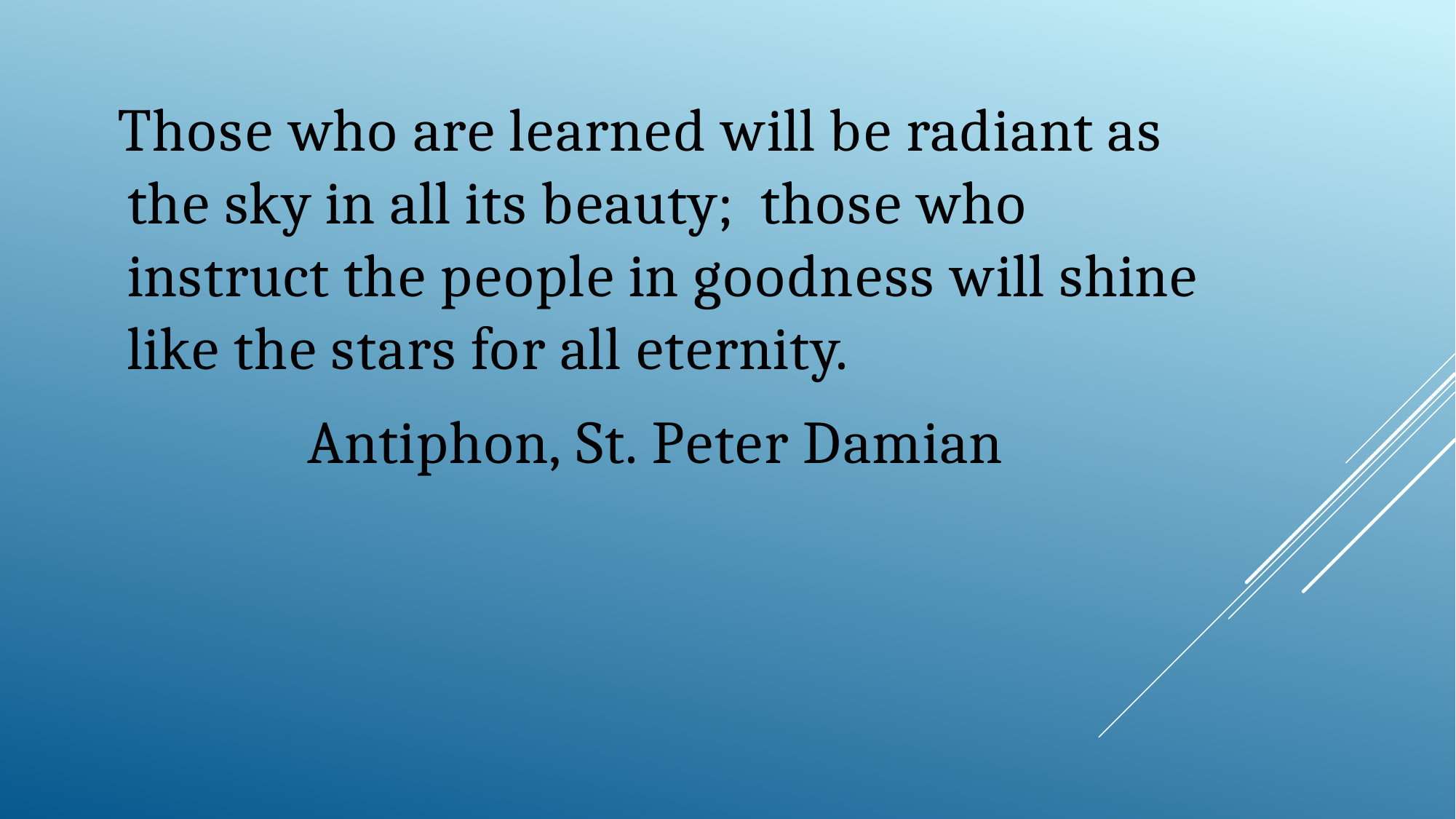

Those who are learned will be radiant as the sky in all its beauty;  those who instruct the people in goodness will shine like the stars for all eternity.
Antiphon, St. Peter Damian

#